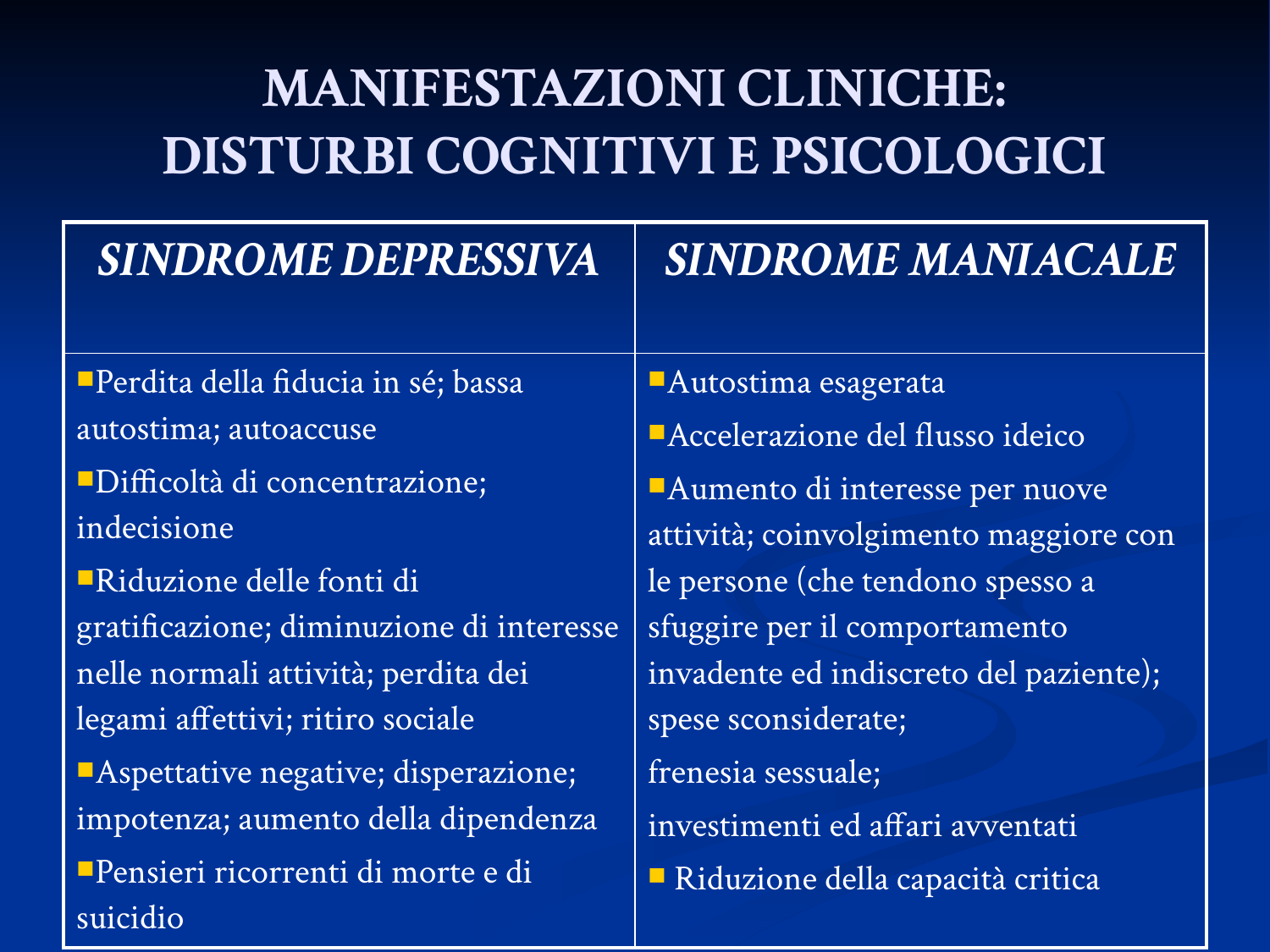

# MANIFESTAZIONI CLINICHE: DISTURBI COGNITIVI E PSICOLOGICI
| SINDROME DEPRESSIVA | SINDROME MANIACALE |
| --- | --- |
| Perdita della fiducia in sé; bassa autostima; autoaccuse Difficoltà di concentrazione; indecisione Riduzione delle fonti di gratificazione; diminuzione di interesse nelle normali attività; perdita dei legami affettivi; ritiro sociale Aspettative negative; disperazione; impotenza; aumento della dipendenza Pensieri ricorrenti di morte e di suicidio | Autostima esagerata Accelerazione del flusso ideico Aumento di interesse per nuove attività; coinvolgimento maggiore con le persone (che tendono spesso a sfuggire per il comportamento invadente ed indiscreto del paziente); spese sconsiderate; frenesia sessuale; investimenti ed affari avventati Riduzione della capacità critica |